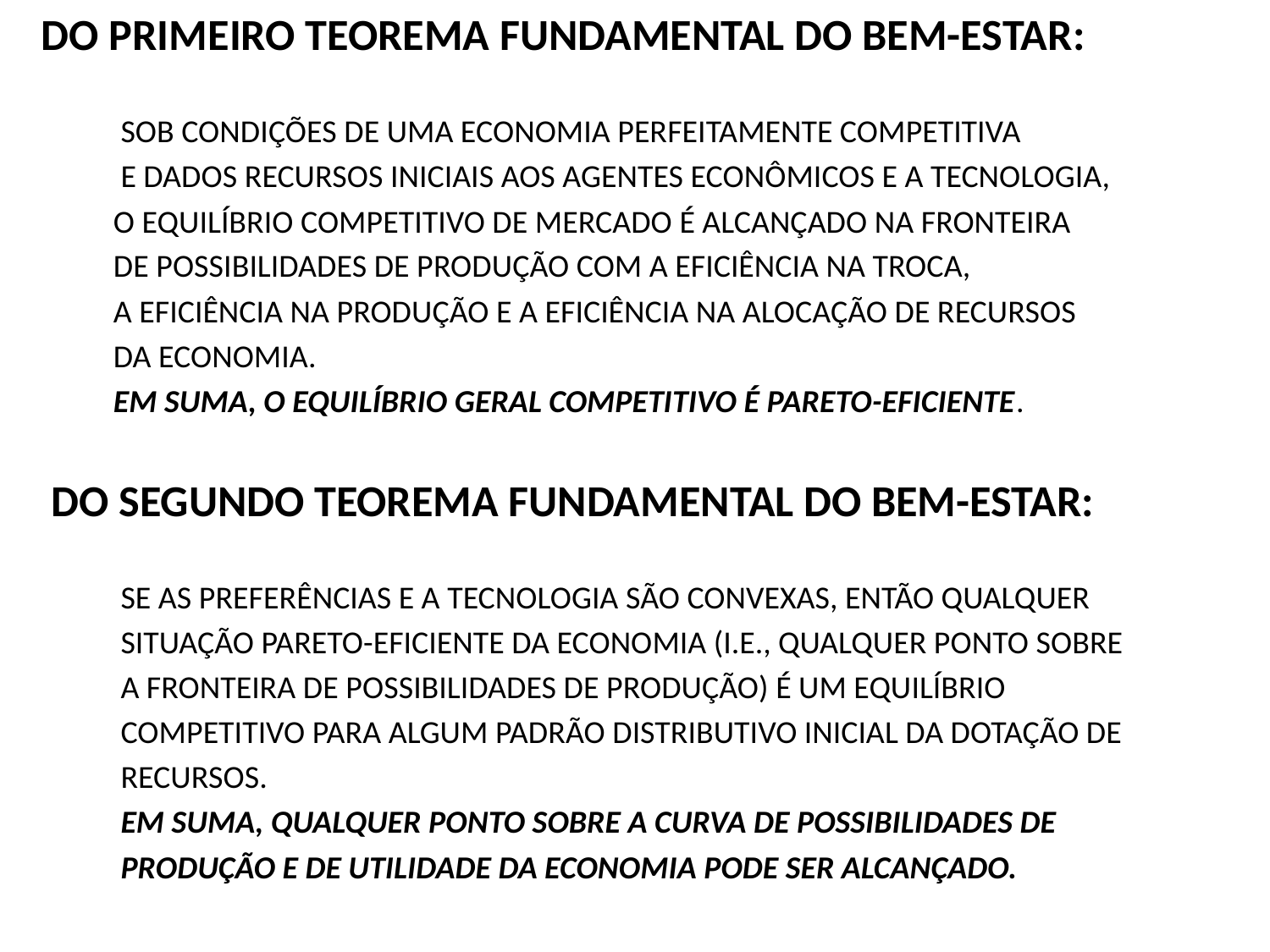

DO PRIMEIRO TEOREMA FUNDAMENTAL DO BEM-ESTAR:

               SOB CONDIÇÕES DE UMA ECONOMIA PERFEITAMENTE COMPETITIVA
               E DADOS RECURSOS INICIAIS AOS AGENTES ECONÔMICOS E A TECNOLOGIA,
              O EQUILÍBRIO COMPETITIVO DE MERCADO É ALCANÇADO NA FRONTEIRA
              DE POSSIBILIDADES DE PRODUÇÃO COM A EFICIÊNCIA NA TROCA,
              A EFICIÊNCIA NA PRODUÇÃO E A EFICIÊNCIA NA ALOCAÇÃO DE RECURSOS
              DA ECONOMIA.
              EM SUMA, O EQUILÍBRIO GERAL COMPETITIVO É PARETO-EFICIENTE.

     DO SEGUNDO TEOREMA FUNDAMENTAL DO BEM-ESTAR:

               SE AS PREFERÊNCIAS E A TECNOLOGIA SÃO CONVEXAS, ENTÃO QUALQUER
               SITUAÇÃO PARETO-EFICIENTE DA ECONOMIA (I.E., QUALQUER PONTO SOBRE
               A FRONTEIRA DE POSSIBILIDADES DE PRODUÇÃO) É UM EQUILÍBRIO
               COMPETITIVO PARA ALGUM PADRÃO DISTRIBUTIVO INICIAL DA DOTAÇÃO DE
               RECURSOS.
               EM SUMA, QUALQUER PONTO SOBRE A CURVA DE POSSIBILIDADES DE
               PRODUÇÃO E DE UTILIDADE DA ECONOMIA PODE SER ALCANÇADO.